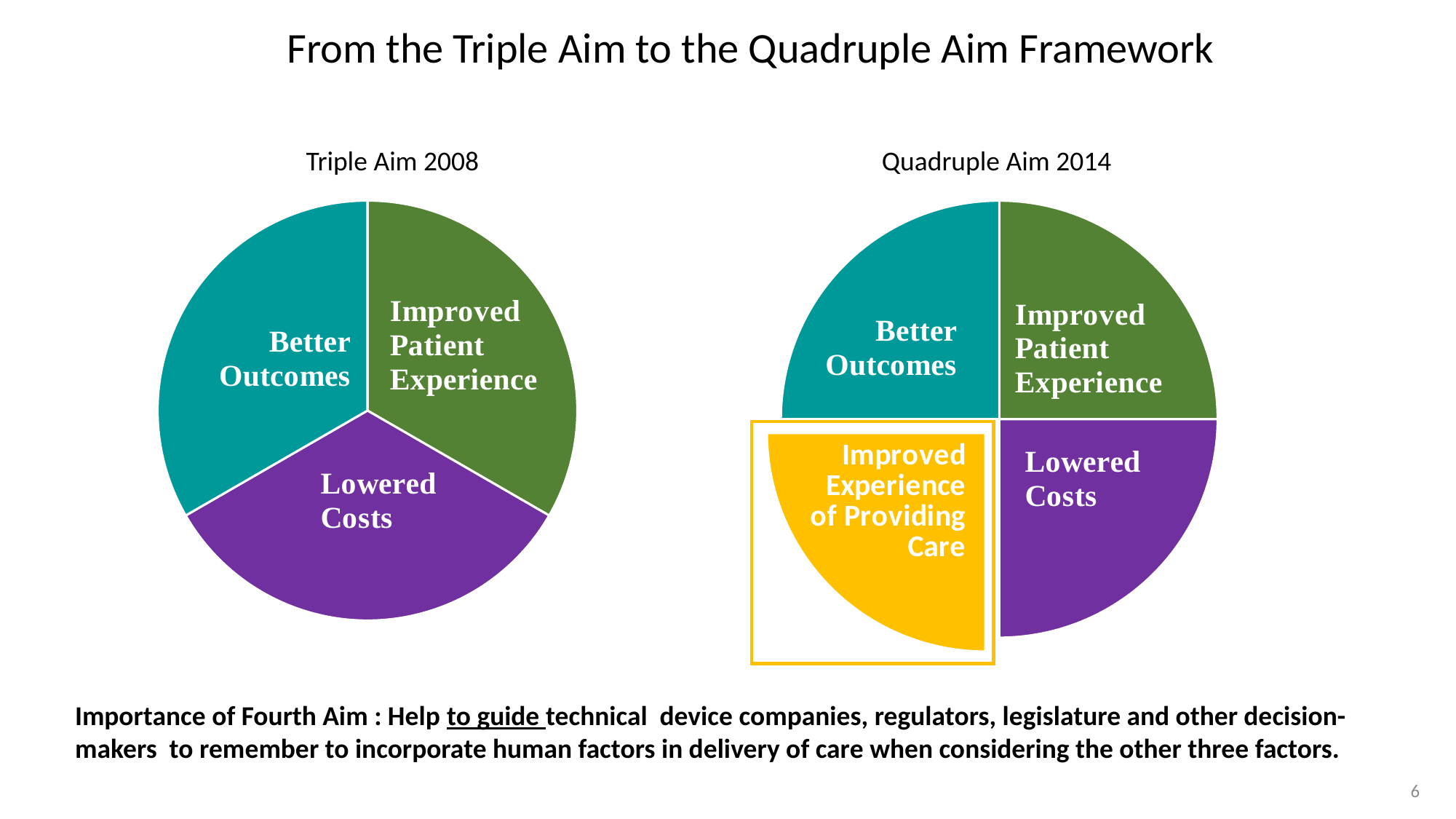

From the Triple Aim to the Quadruple Aim Framework
Quadruple Aim 2014
Triple Aim 2008

### Chart

| Category | Column1 |
|---|---|
| 1st Qtr | 3.3 |
| 2nd Qtr | 3.3 |
| 3rd Qtr | 3.3 |

### Chart

| Category | Column1 |
|---|---|
| 1st Qtr | 2.5 |
| 2nd Qtr | 2.5 |
| 3rd Qtr | 2.5 |
| 4th Qtr | 2.5 |
Importance of Fourth Aim : Help to guide technical  device companies, regulators, legislature and other decision-makers  to remember to incorporate human factors in delivery of care when considering the other three factors.
6